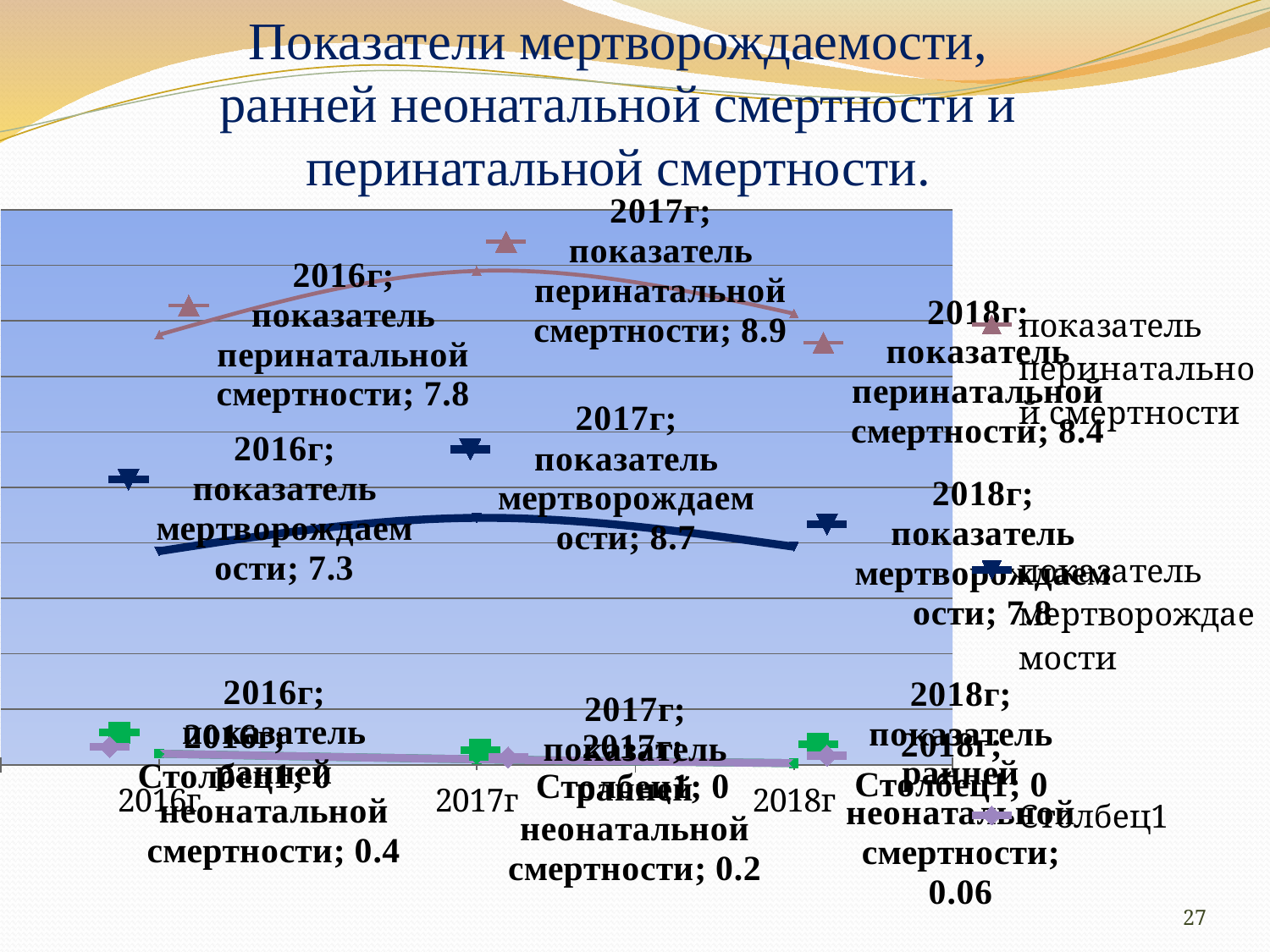

# Показатели мертворождаемости, ранней неонатальной смертности и перинатальной смертности.

### Chart

| Category | показатель ранней неонатальной смертности | Столбец1 | показатель мертворождаемости | показатель перинатальной смертности |
|---|---|---|---|---|
| 2016г | 0.4 | None | 7.3 | 7.8 |
| 2017г | 0.2 | None | 8.700000000000001 | 8.9 |
| 2018г | 0.06000000000000003 | None | 7.8 | 8.4 |
27